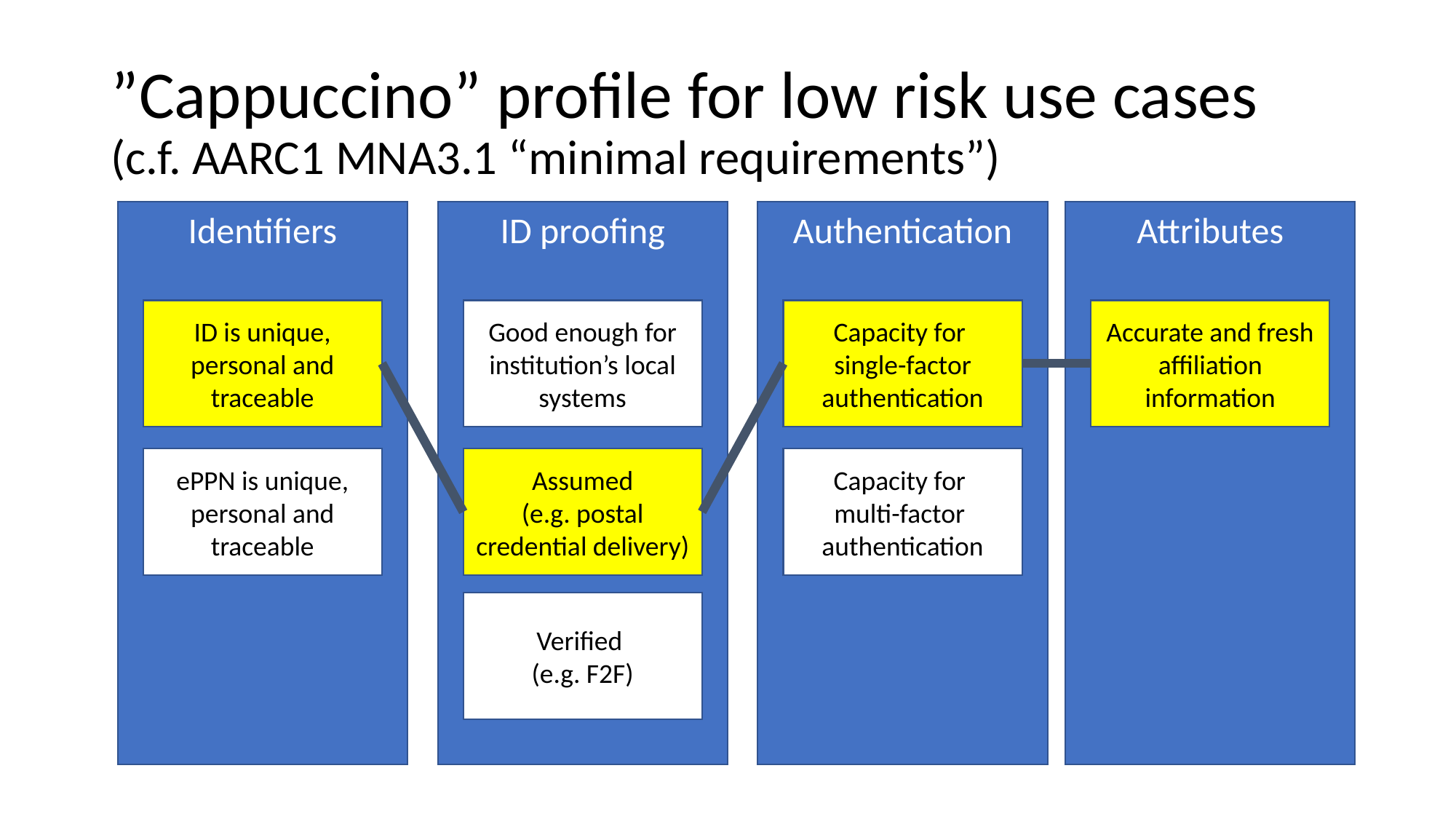

# ”Cappuccino” profile for low risk use cases (c.f. AARC1 MNA3.1 “minimal requirements”)
Identifiers
ID proofing

Authentication
Attributes
ID is unique, personal and traceable
Good enough for institution’s local systems
Capacity for
single-factor authentication
Accurate and fresh affiliation information
Assumed
(e.g. postal credential delivery)
ePPN is unique, personal and traceable
Capacity for
multi-factor
authentication
Verified
(e.g. F2F)